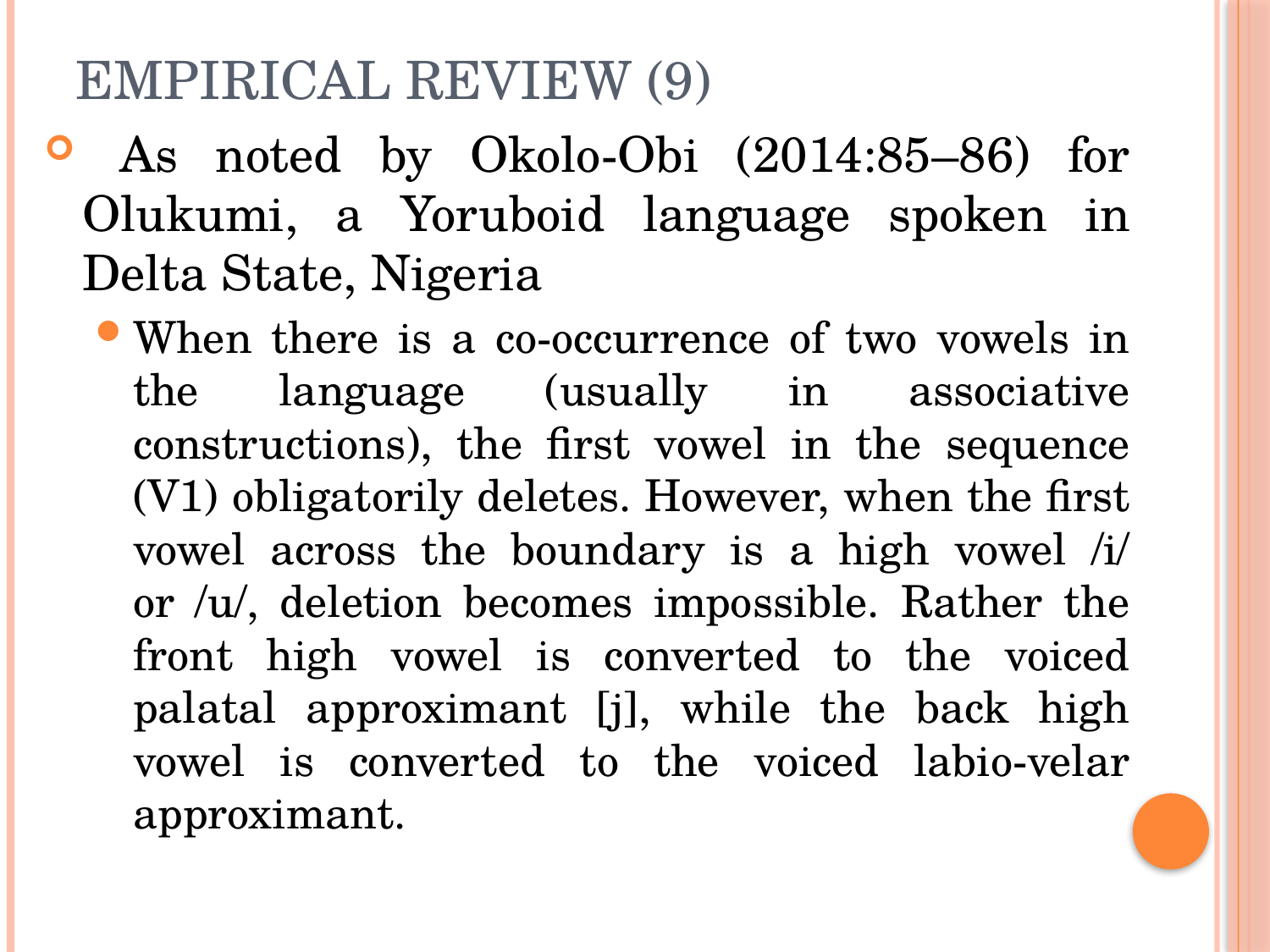

# Empirical Review (9)
 As noted by Okolo-Obi (2014:85–86) for Olukumi, a Yoruboid language spoken in Delta State, Nigeria
When there is a co-occurrence of two vowels in the language (usually in associative constructions), the first vowel in the sequence (V1) obligatorily deletes. However, when the first vowel across the boundary is a high vowel /i/ or /u/, deletion becomes impossible. Rather the front high vowel is converted to the voiced palatal approximant [j], while the back high vowel is converted to the voiced labio-velar approximant.